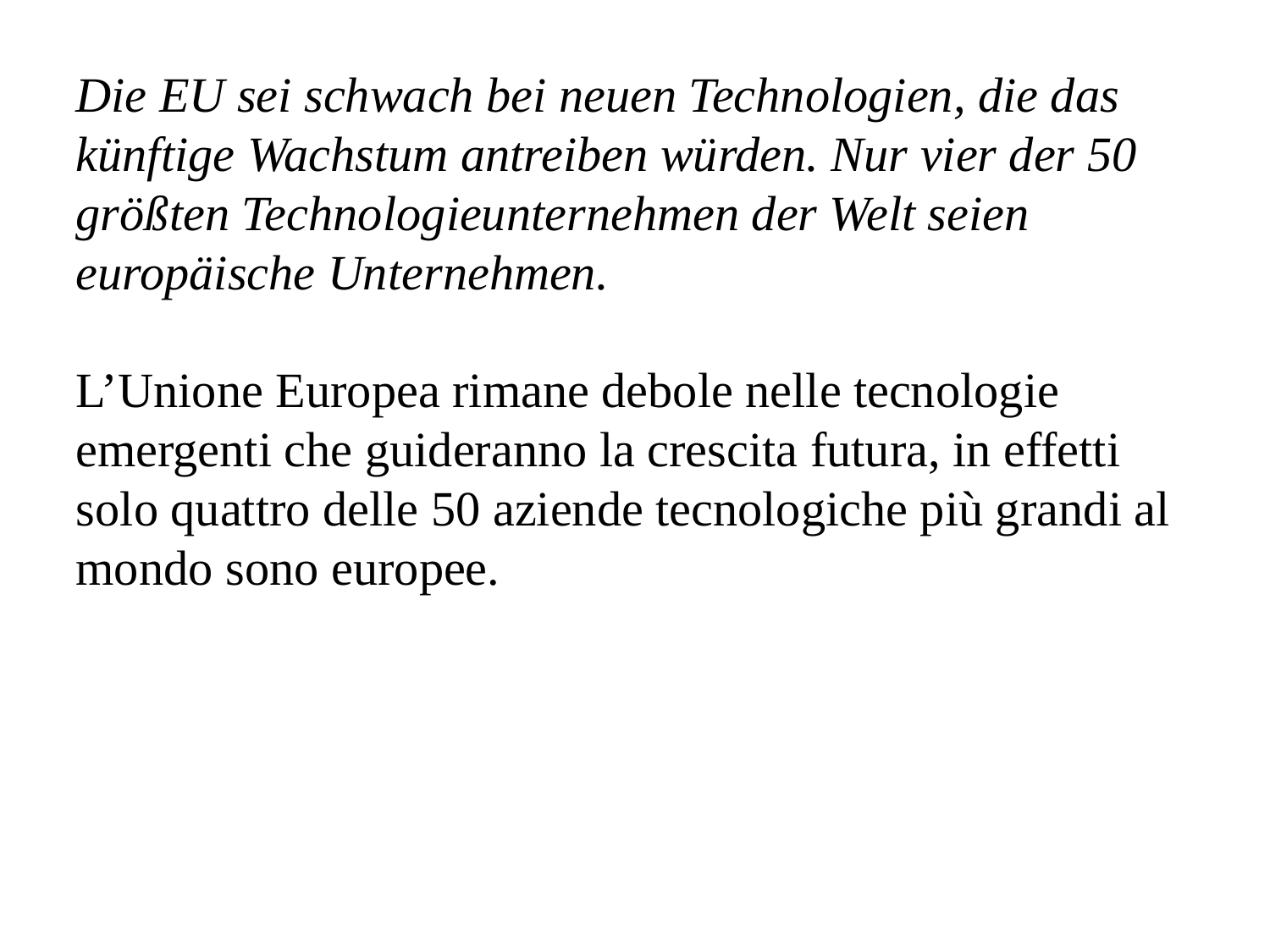

Die EU sei schwach bei neuen Technologien, die das künftige Wachstum antreiben würden. Nur vier der 50 größten Technologieunternehmen der Welt seien europäische Unternehmen.

L’Unione Europea rimane debole nelle tecnologie emergenti che guideranno la crescita futura, in effetti solo quattro delle 50 aziende tecnologiche più grandi al mondo sono europee.